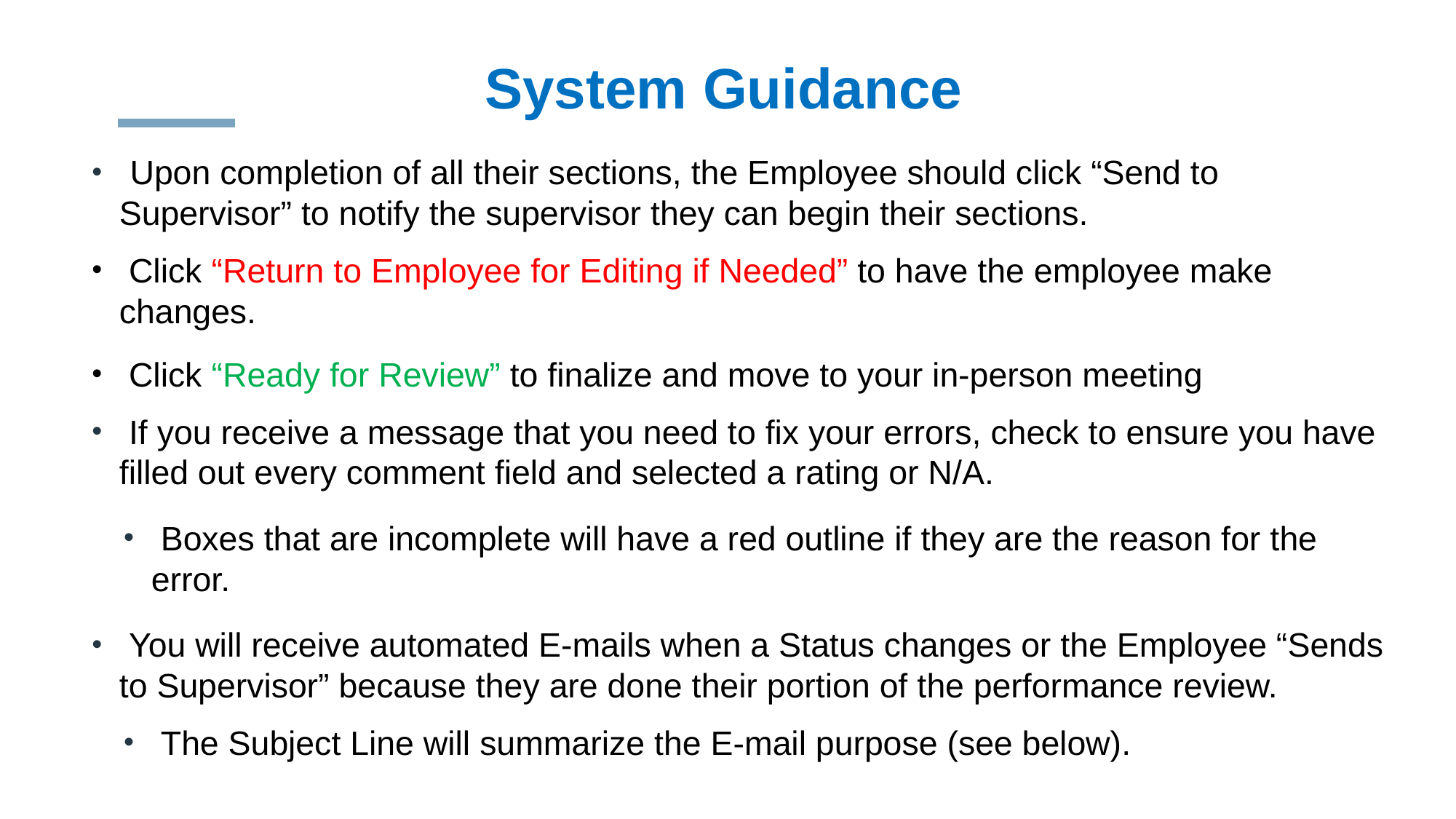

# System Guidance
 Upon completion of all their sections, the Employee should click “Send to Supervisor” to notify the supervisor they can begin their sections.
 Click “Return to Employee for Editing if Needed” to have the employee make changes.
 Click “Ready for Review” to finalize and move to your in-person meeting
 If you receive a message that you need to fix your errors, check to ensure you have filled out every comment field and selected a rating or N/A.
 Boxes that are incomplete will have a red outline if they are the reason for the error.
 You will receive automated E-mails when a Status changes or the Employee “Sends to Supervisor” because they are done their portion of the performance review.
 The Subject Line will summarize the E-mail purpose (see below).